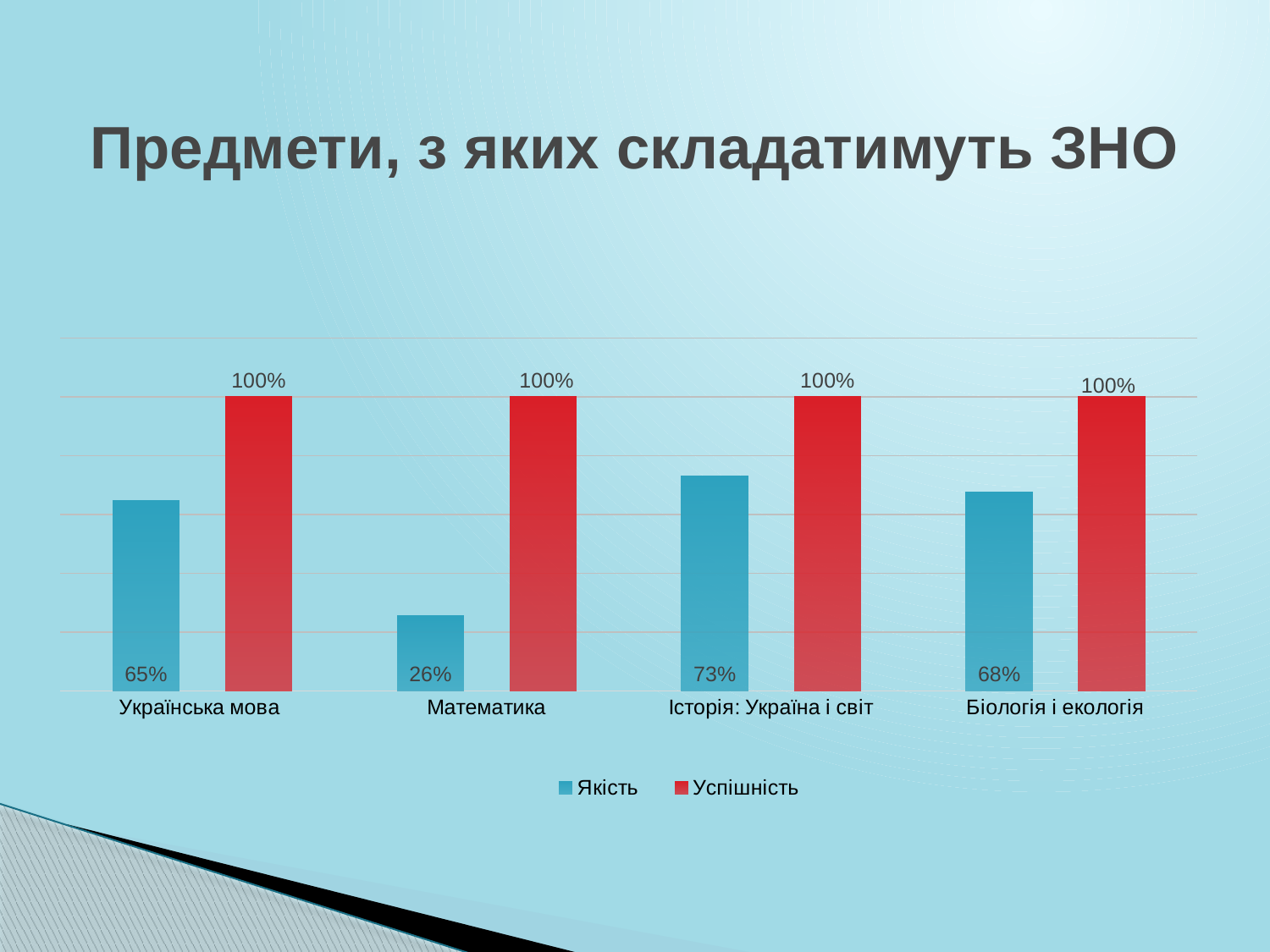

# Предмети, з яких складатимуть ЗНО

### Chart

| Category | Якість  | Успішність |
|---|---|---|
| Українська мова  | 0.646 | 1.0 |
| Математика | 0.256 | 1.0 |
| Історія: Україна і світ | 0.73 | 1.0 |
| Біологія і екологія | 0.677 | 1.0 |